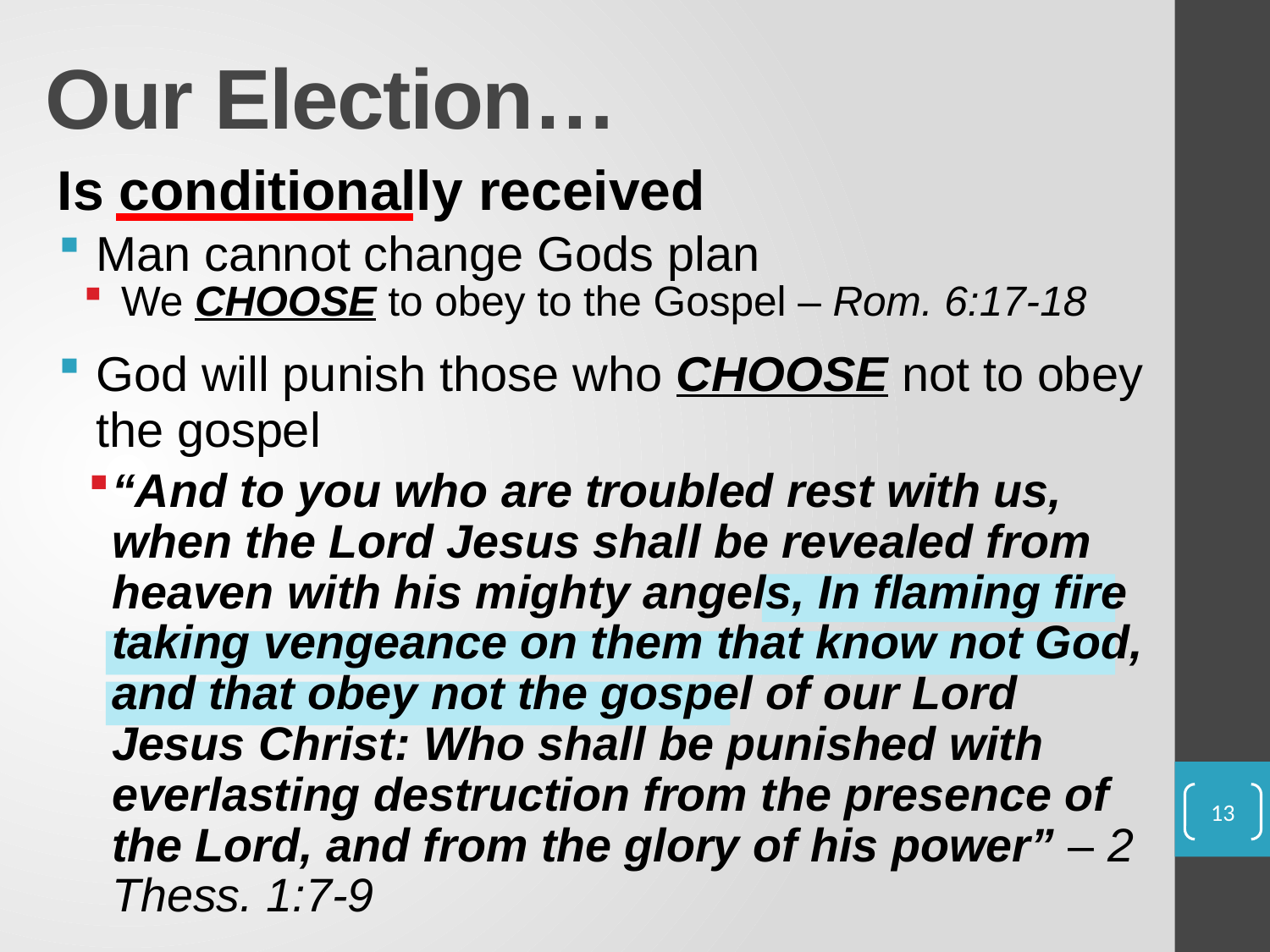

# Our Election…
Is conditionally received
Man cannot change Gods plan
We CHOOSE to obey to the Gospel – Rom. 6:17-18
God will punish those who CHOOSE not to obey the gospel
“And to you who are troubled rest with us, when the Lord Jesus shall be revealed from heaven with his mighty angels, In flaming fire taking vengeance on them that know not God, and that obey not the gospel of our Lord Jesus Christ: Who shall be punished with everlasting destruction from the presence of the Lord, and from the glory of his power” – 2 Thess. 1:7-9

13